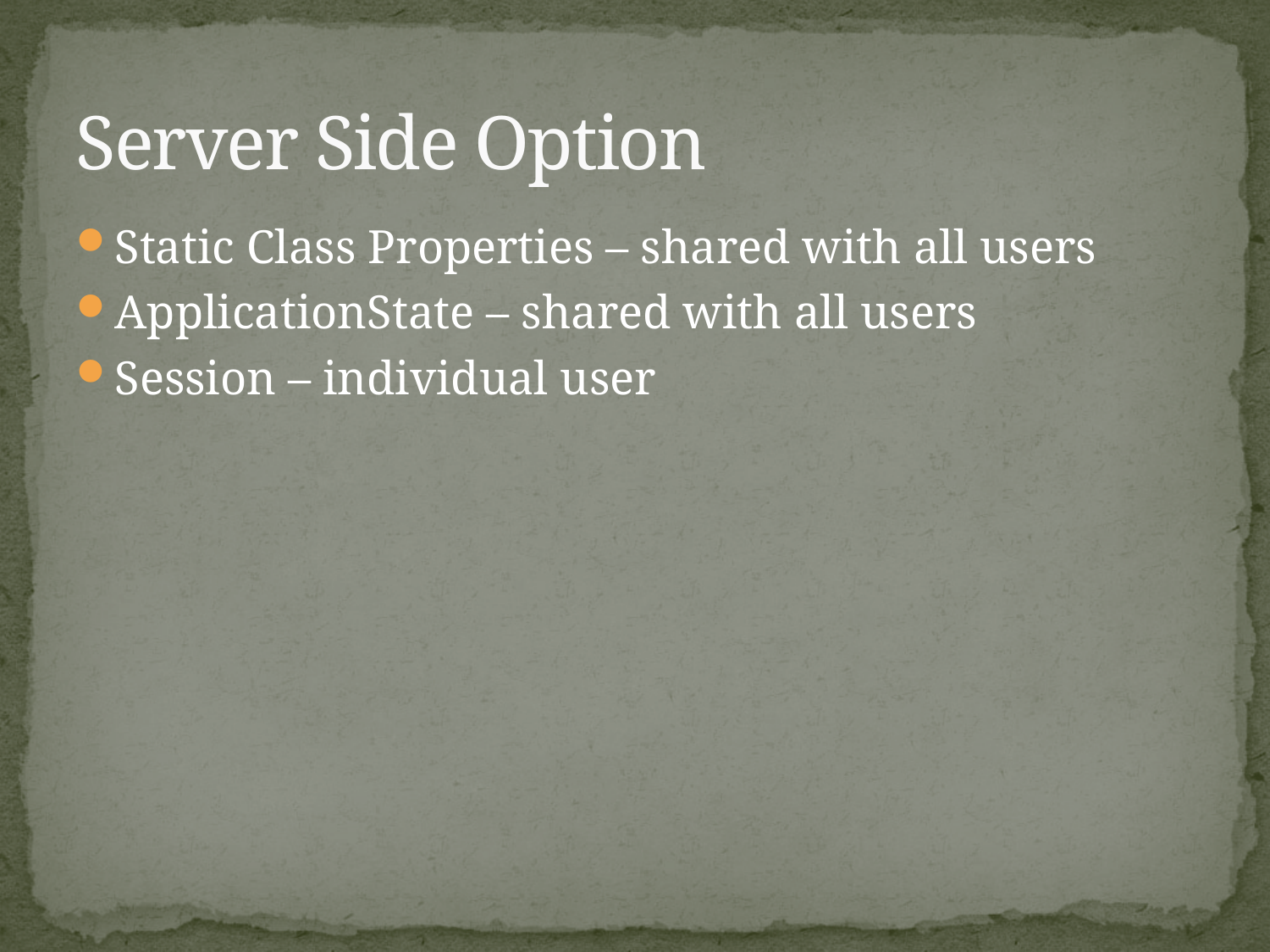

# Server Side Option
Static Class Properties – shared with all users
ApplicationState – shared with all users
Session – individual user